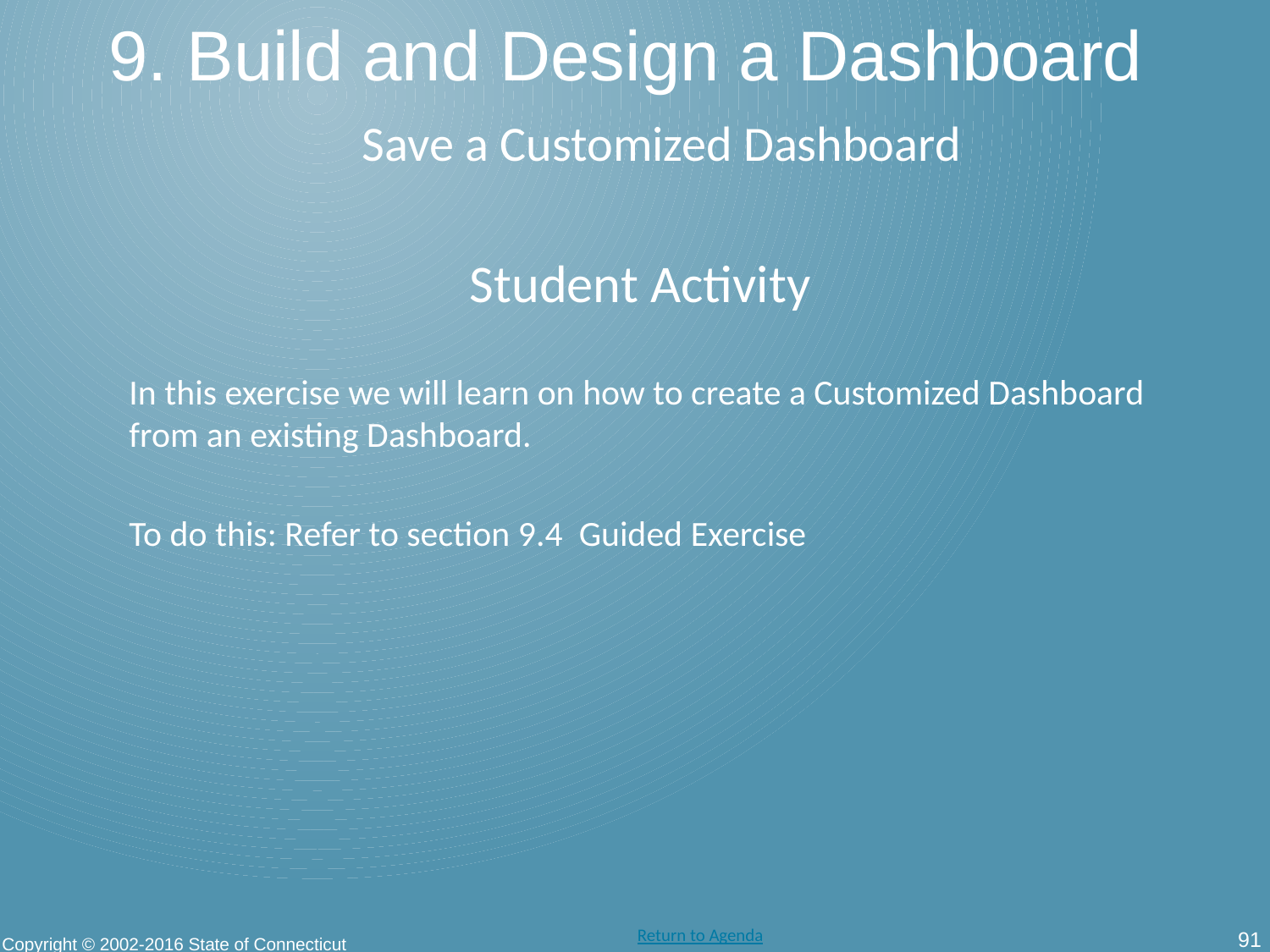

# 9. Build and Design a Dashboard
Save a Customized Dashboard

Student Activity

In this exercise we will learn on how to create a Customized Dashboard from an existing Dashboard.

To do this: Refer to section 9.4  Guided Exercise

91
Copyright © 2002-2016 State of Connecticut